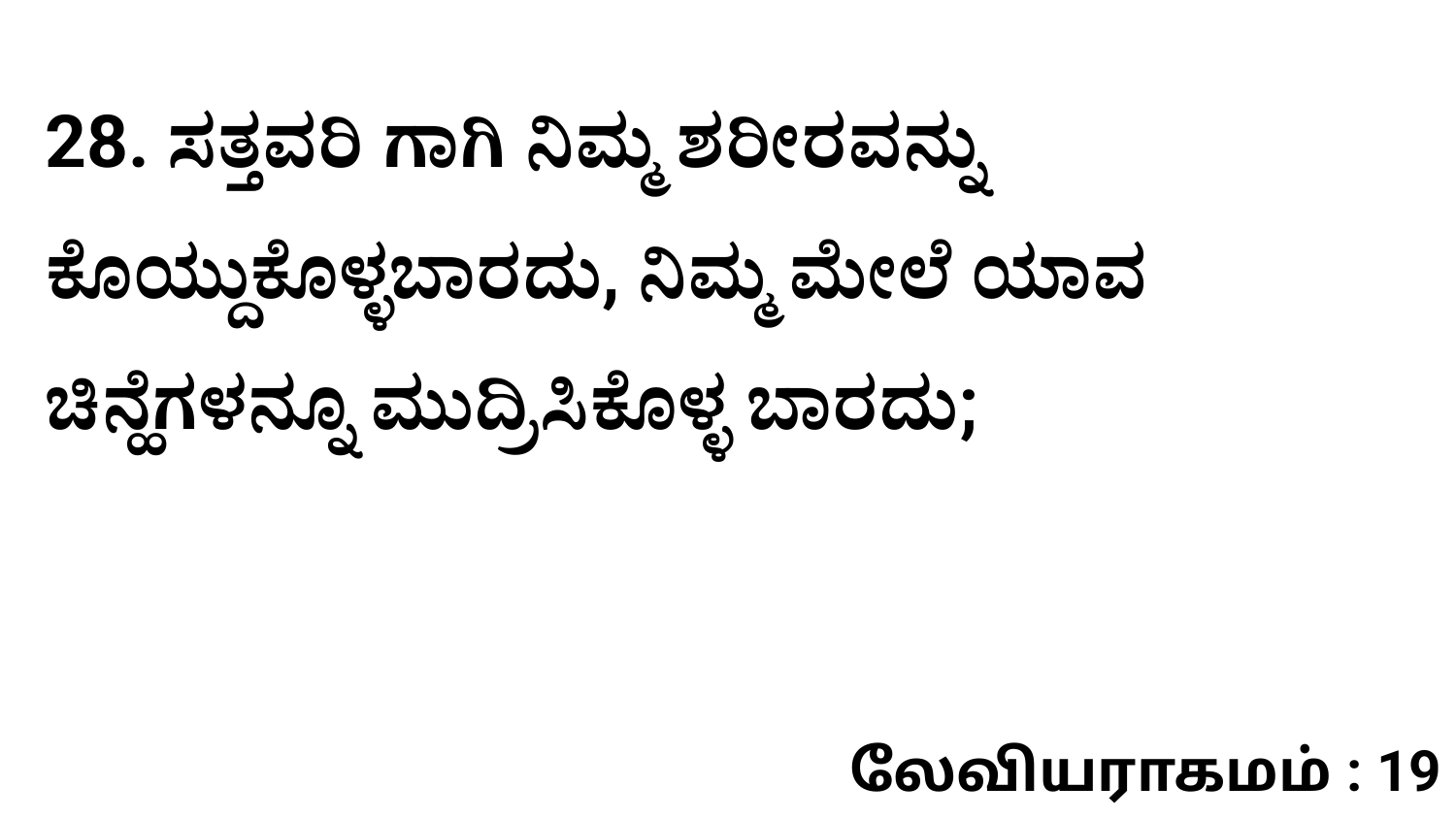

28. ಸತ್ತವರಿ ಗಾಗಿ ನಿಮ್ಮ ಶರೀರವನ್ನು ಕೊಯ್ದುಕೊಳ್ಳಬಾರದು, ನಿಮ್ಮ ಮೇಲೆ ಯಾವ ಚಿನ್ಹೆಗಳನ್ನೂ ಮುದ್ರಿಸಿಕೊಳ್ಳ ಬಾರದು;
லேவியராகமம் : 19